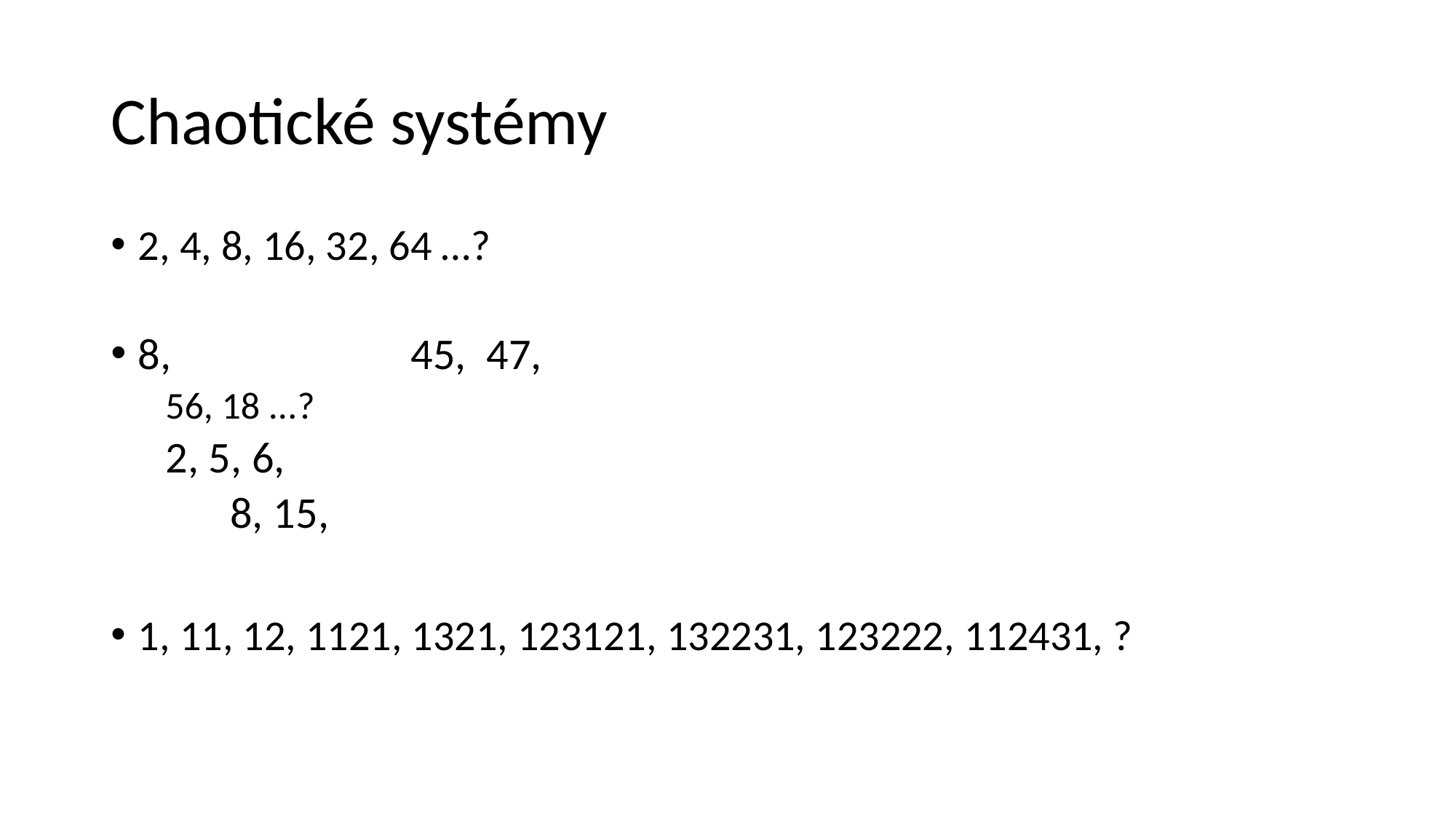

# Chaotické systémy
2, 4, 8, 16, 32, 64 …?

8,                        45,  47,
56, 18 ...?
2, 5, 6,
 8, 15,

1, 11, 12, 1121, 1321, 123121, 132231, 123222, 112431, ?